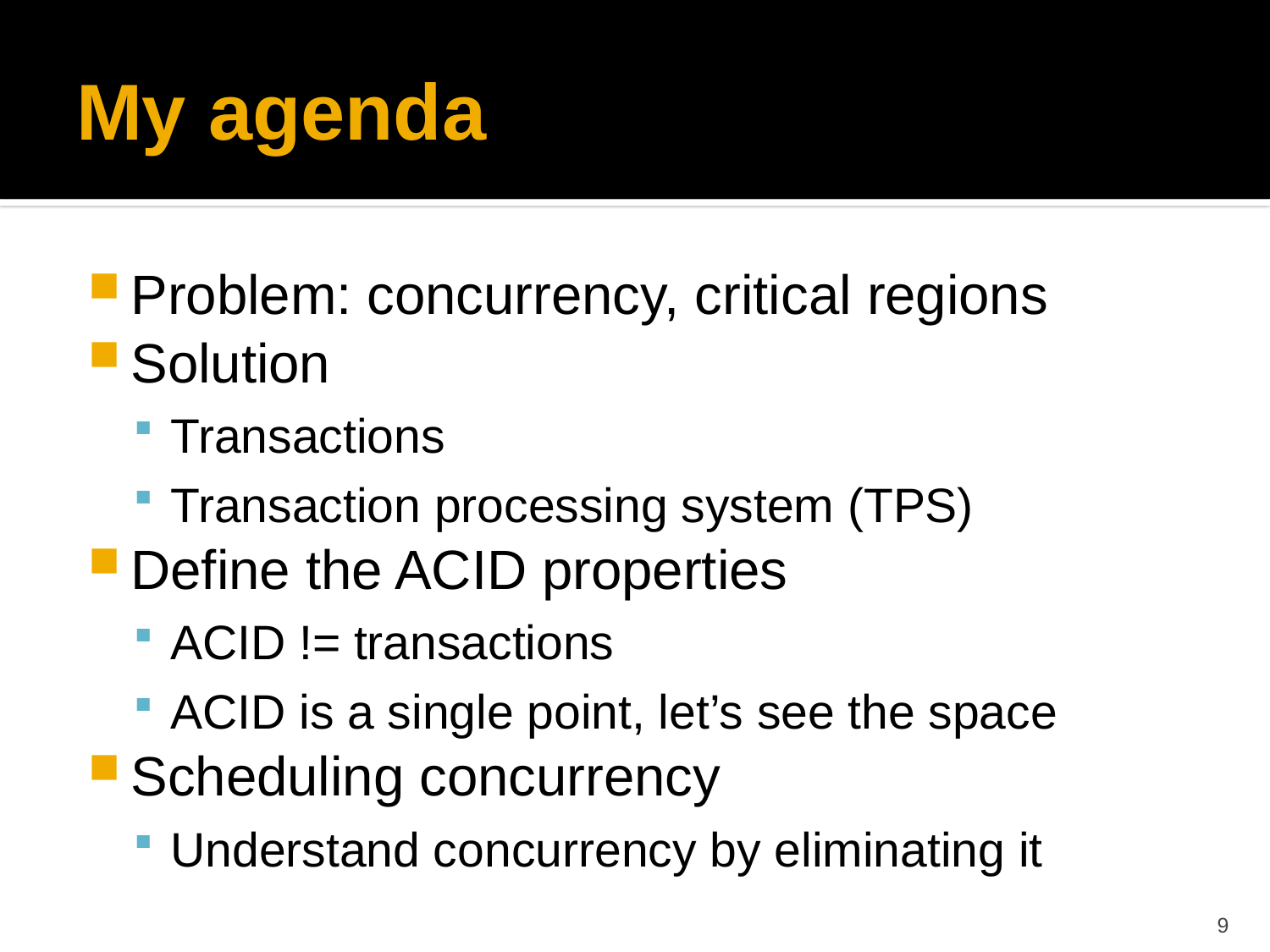

# My agenda
Problem: concurrency, critical regions
Solution
Transactions
Transaction processing system (TPS)
Define the ACID properties
ACID != transactions
ACID is a single point, let’s see the space
Scheduling concurrency
Understand concurrency by eliminating it
9